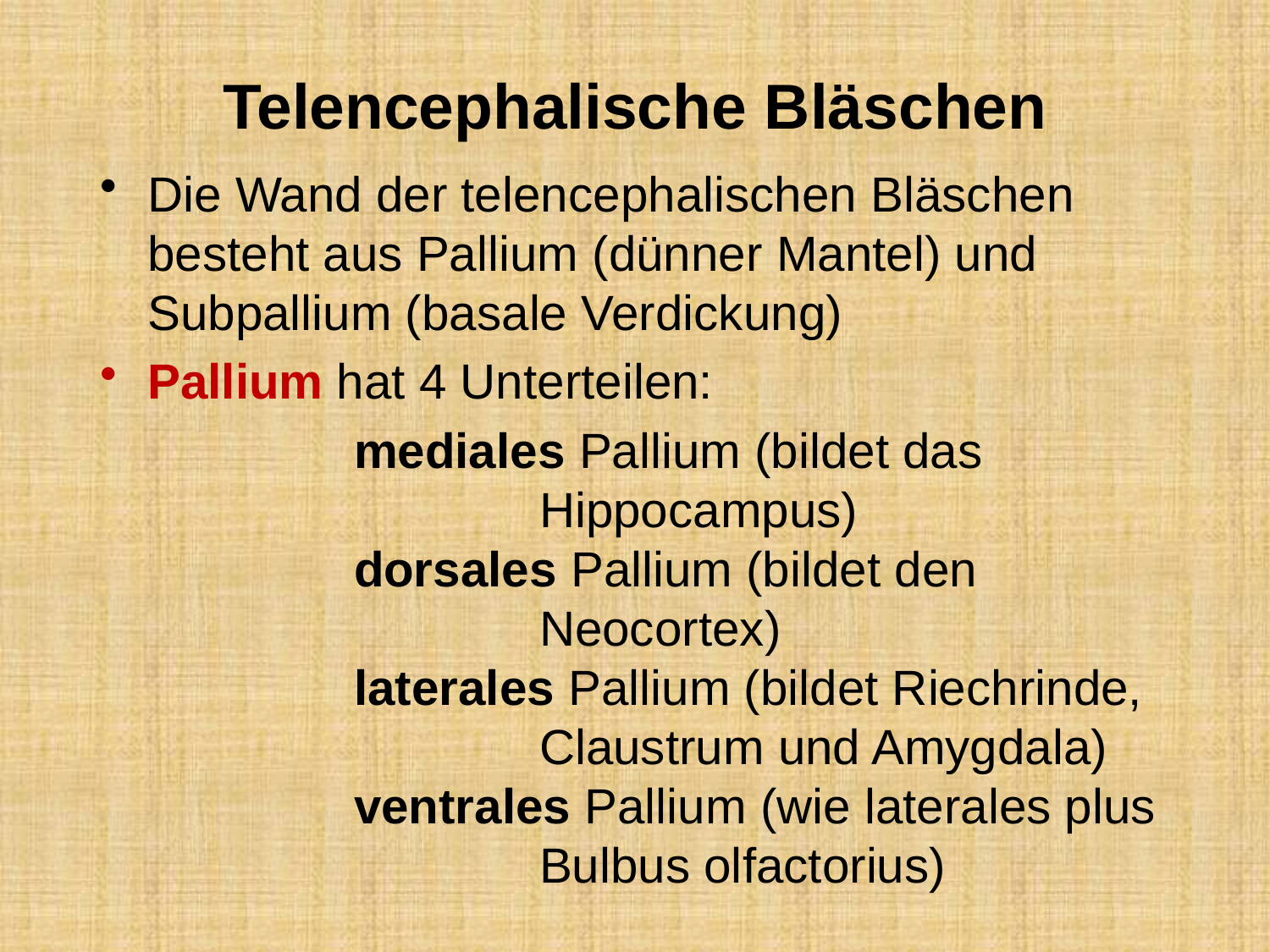

# Telencephalische Bläschen
Die Wand der telencephalischen Bläschen besteht aus Pallium (dünner Mantel) und Subpallium (basale Verdickung)
Pallium hat 4 Unterteilen:
		mediales Pallium (bildet das
                                Hippocampus)
 		dorsales Pallium (bildet den
                                Neocortex)
		laterales Pallium (bildet Riechrinde,
                                Claustrum und Amygdala)
		ventrales Pallium (wie laterales plus
                                Bulbus olfactorius)